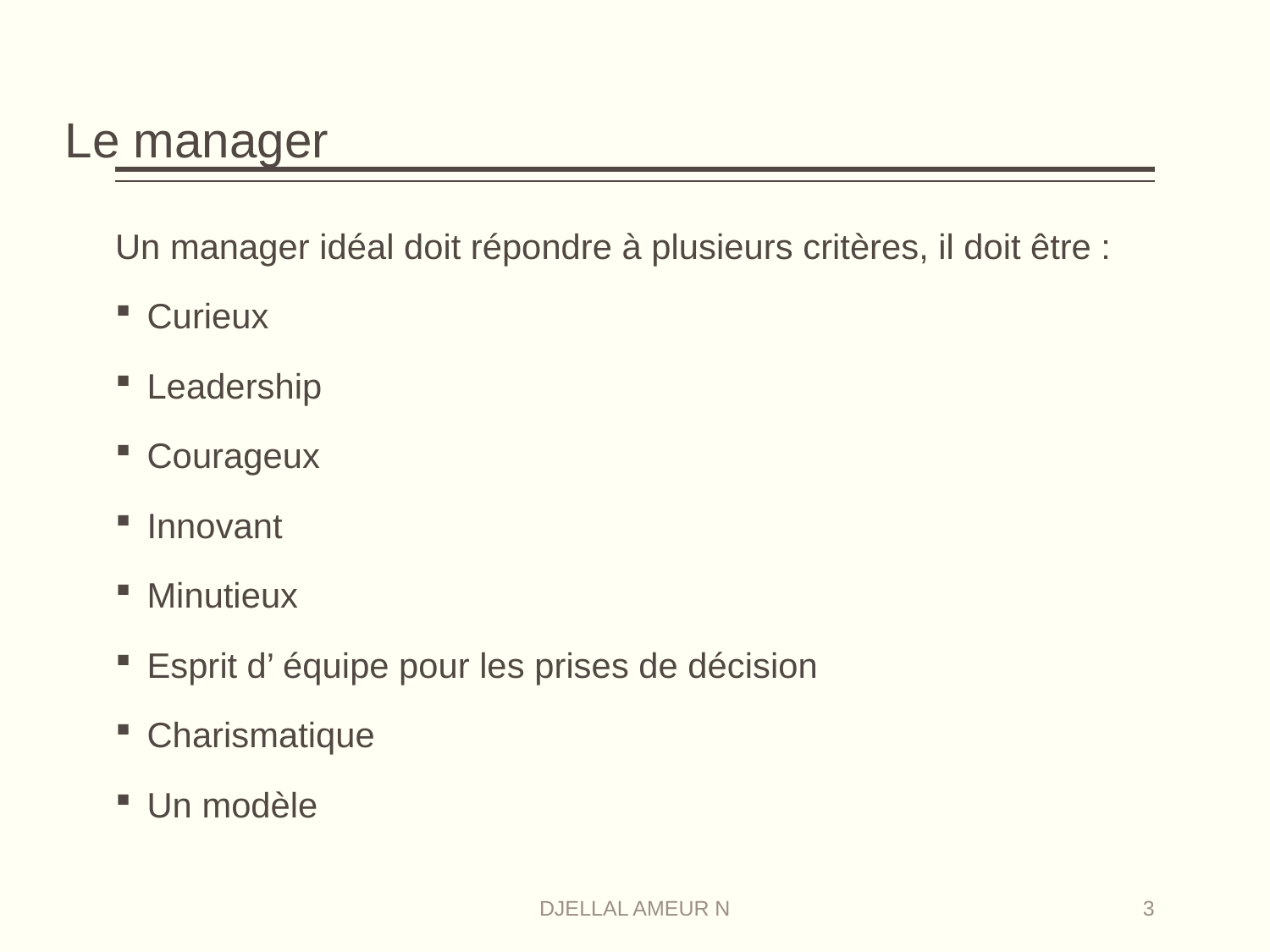

# Le manager
Un manager idéal doit répondre à plusieurs critères, il doit être :
Curieux
Leadership
Courageux
Innovant
Minutieux
Esprit d’ équipe pour les prises de décision
Charismatique
Un modèle
DJELLAL AMEUR N
3